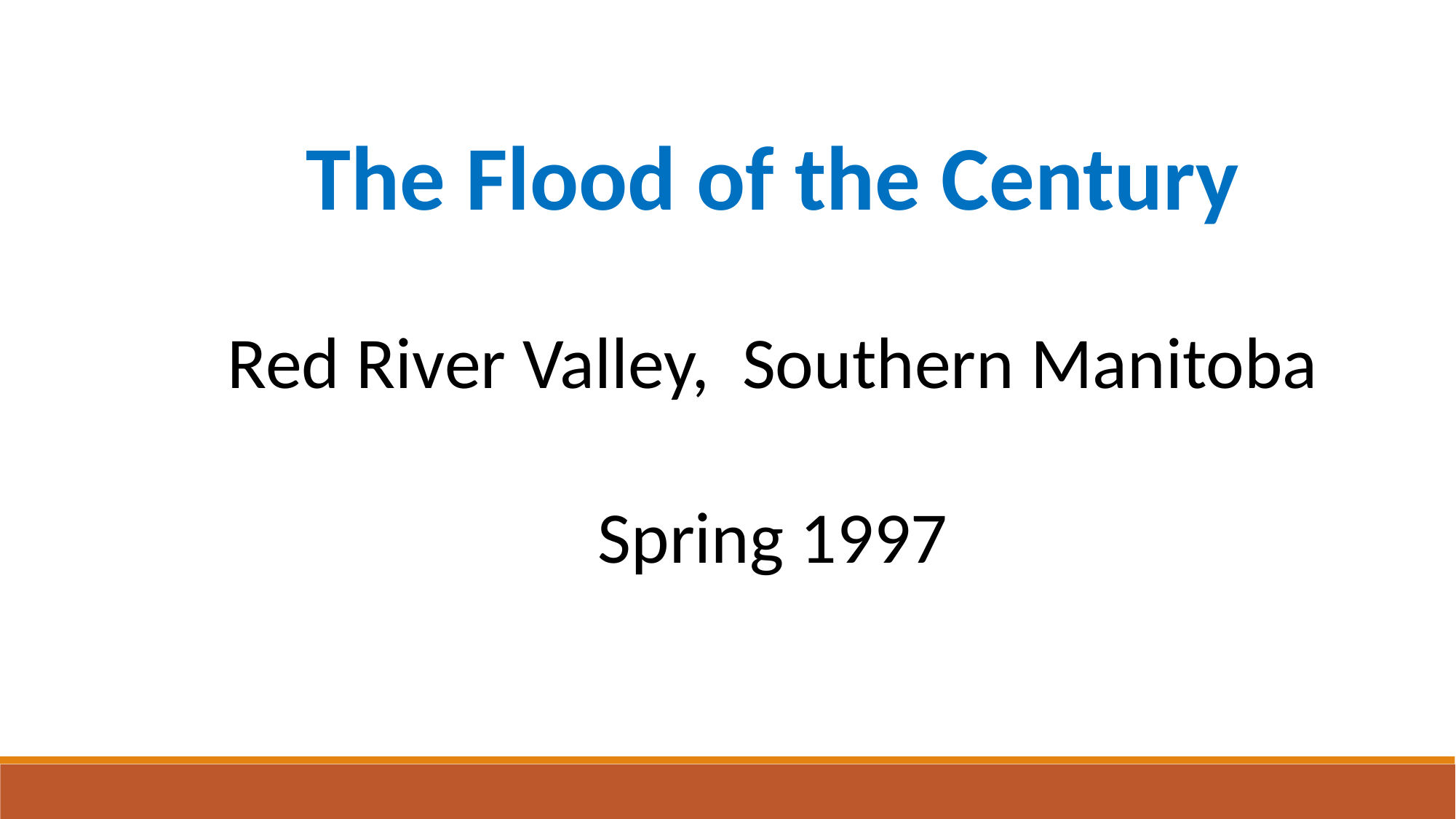

The Flood of the Century

Red River Valley,  Southern Manitoba

Spring 1997